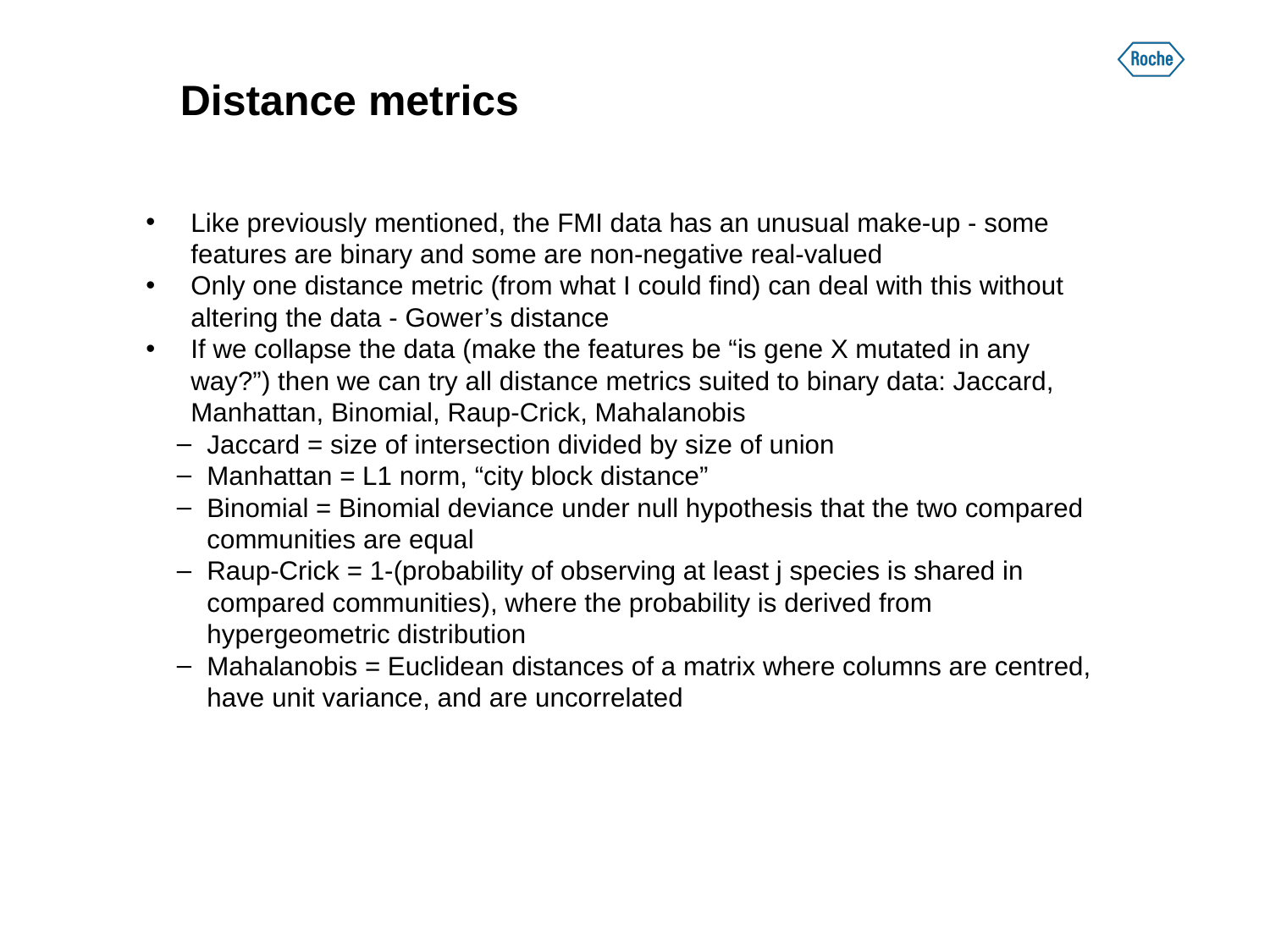

# Distance metrics
Like previously mentioned, the FMI data has an unusual make-up - some features are binary and some are non-negative real-valued
Only one distance metric (from what I could find) can deal with this without altering the data - Gower’s distance
If we collapse the data (make the features be “is gene X mutated in any way?”) then we can try all distance metrics suited to binary data: Jaccard, Manhattan, Binomial, Raup-Crick, Mahalanobis
Jaccard = size of intersection divided by size of union
Manhattan = L1 norm, “city block distance”
Binomial = Binomial deviance under null hypothesis that the two compared communities are equal
Raup-Crick = 1-(probability of observing at least j species is shared in compared communities), where the probability is derived from hypergeometric distribution
Mahalanobis = Euclidean distances of a matrix where columns are centred, have unit variance, and are uncorrelated